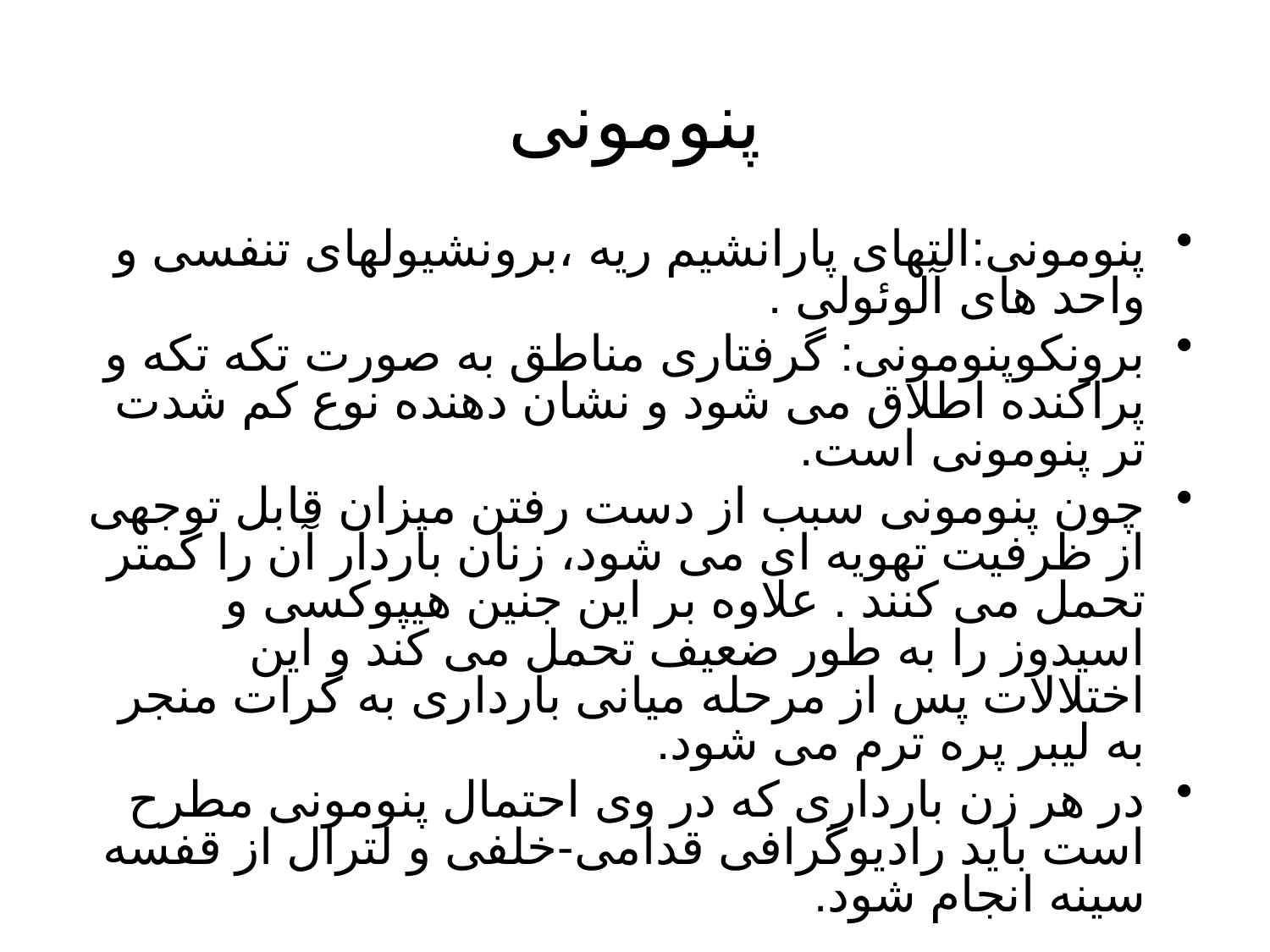

# پنومونی
پنومونی:التهای پارانشیم ریه ،برونشیولهای تنفسی و واحد های آلوئولی .
برونکوپنومونی: گرفتاری مناطق به صورت تکه تکه و پراکنده اطلاق می شود و نشان دهنده نوع کم شدت تر پنومونی است.
چون پنومونی سبب از دست رفتن میزان قابل توجهی از ظرفیت تهویه ای می شود، زنان باردار آن را کمتر تحمل می کنند . علاوه بر این جنین هیپوکسی و اسیدوز را به طور ضعیف تحمل می کند و این اختلالات پس از مرحله میانی بارداری به کرات منجر به لیبر پره ترم می شود.
در هر زن بارداری که در وی احتمال پنومونی مطرح است باید رادیوگرافی قدامی-خلفی و لترال از قفسه سینه انجام شود.